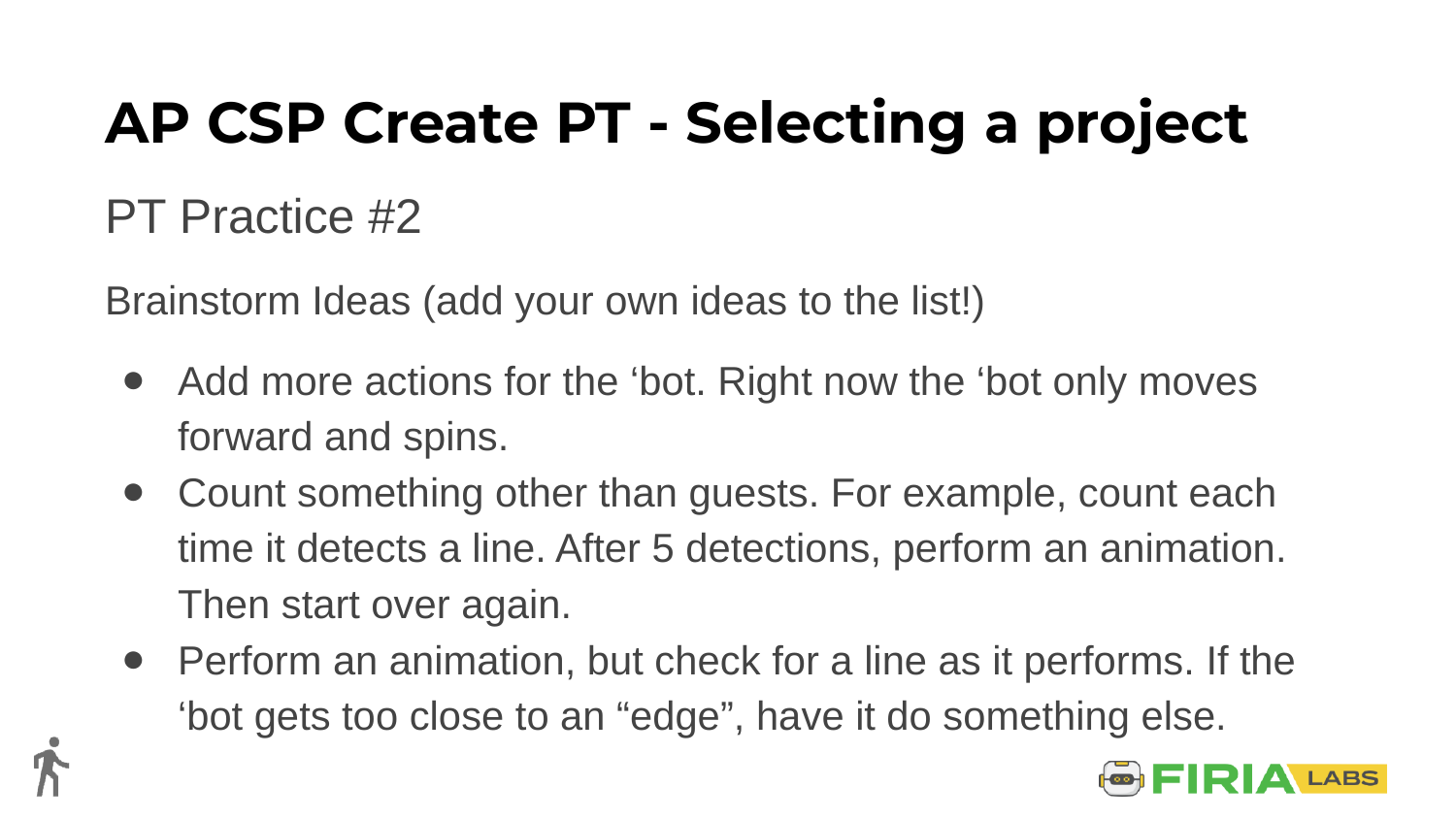

# AP CSP Create PT - Selecting a project

PT Practice #2
Brainstorm Ideas (add your own ideas to the list!)
Add more actions for the ‘bot. Right now the ‘bot only moves forward and spins.
Count something other than guests. For example, count each time it detects a line. After 5 detections, perform an animation. Then start over again.
Perform an animation, but check for a line as it performs. If the ‘bot gets too close to an “edge”, have it do something else.